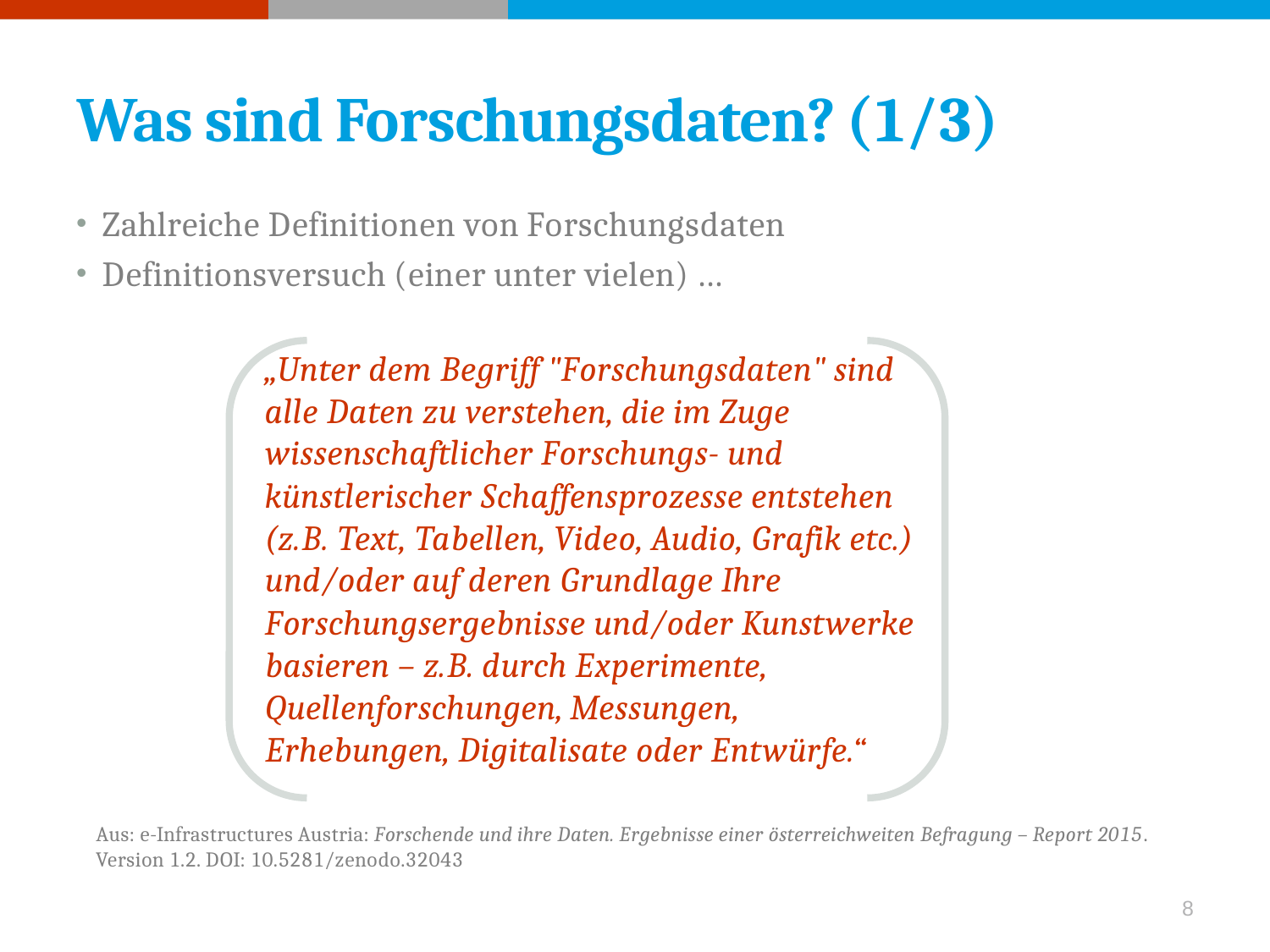

# Was sind Forschungsdaten? (1/3)
Zahlreiche Definitionen von Forschungsdaten
Definitionsversuch (einer unter vielen) …

„Unter dem Begriff "Forschungsdaten" sind alle Daten zu verstehen, die im Zuge wissenschaftlicher Forschungs- und künstlerischer Schaffensprozesse entstehen (z.B. Text, Tabellen, Video, Audio, Grafik etc.) und/oder auf deren Grundlage Ihre Forschungsergebnisse und/oder Kunstwerke basieren – z.B. durch Experimente, Quellenforschungen, Messungen, Erhebungen, Digitalisate oder Entwürfe.“

Aus: e-Infrastructures Austria: Forschende und ihre Daten. Ergebnisse einer österreichweiten Befragung – Report 2015. Version 1.2. DOI: 10.5281/zenodo.32043
8